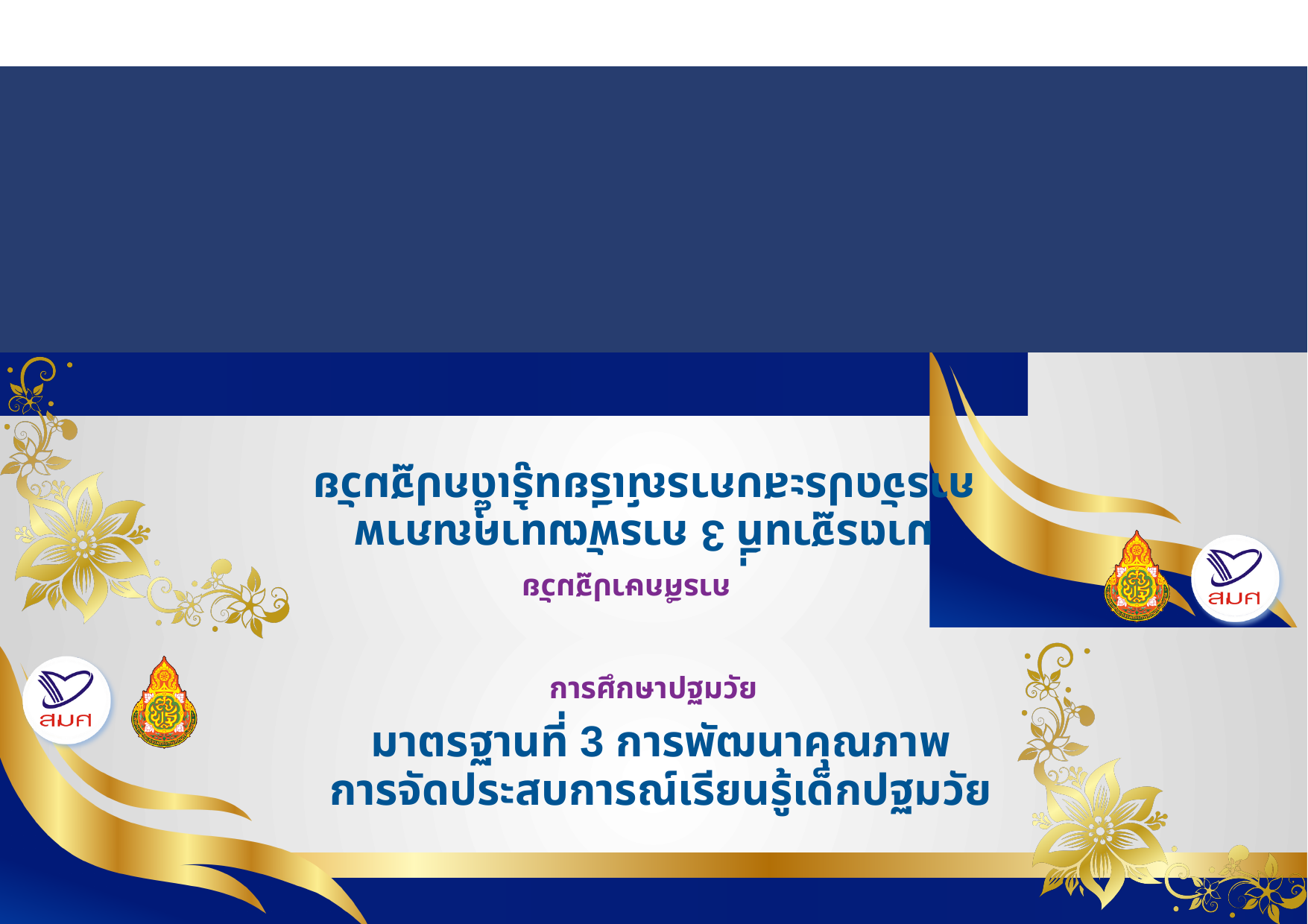

มาตรฐานที่ 3 การพัฒนาคุณภาพ
การจัดประสบการณ์เรียนรู้เด็กปฐมวัย

การศึกษาปฐมวัย

การศึกษาปฐมวัย
มาตรฐานที่ 3 การพัฒนาคุณภาพ
การจัดประสบการณ์เรียนรู้เด็กปฐมวัย